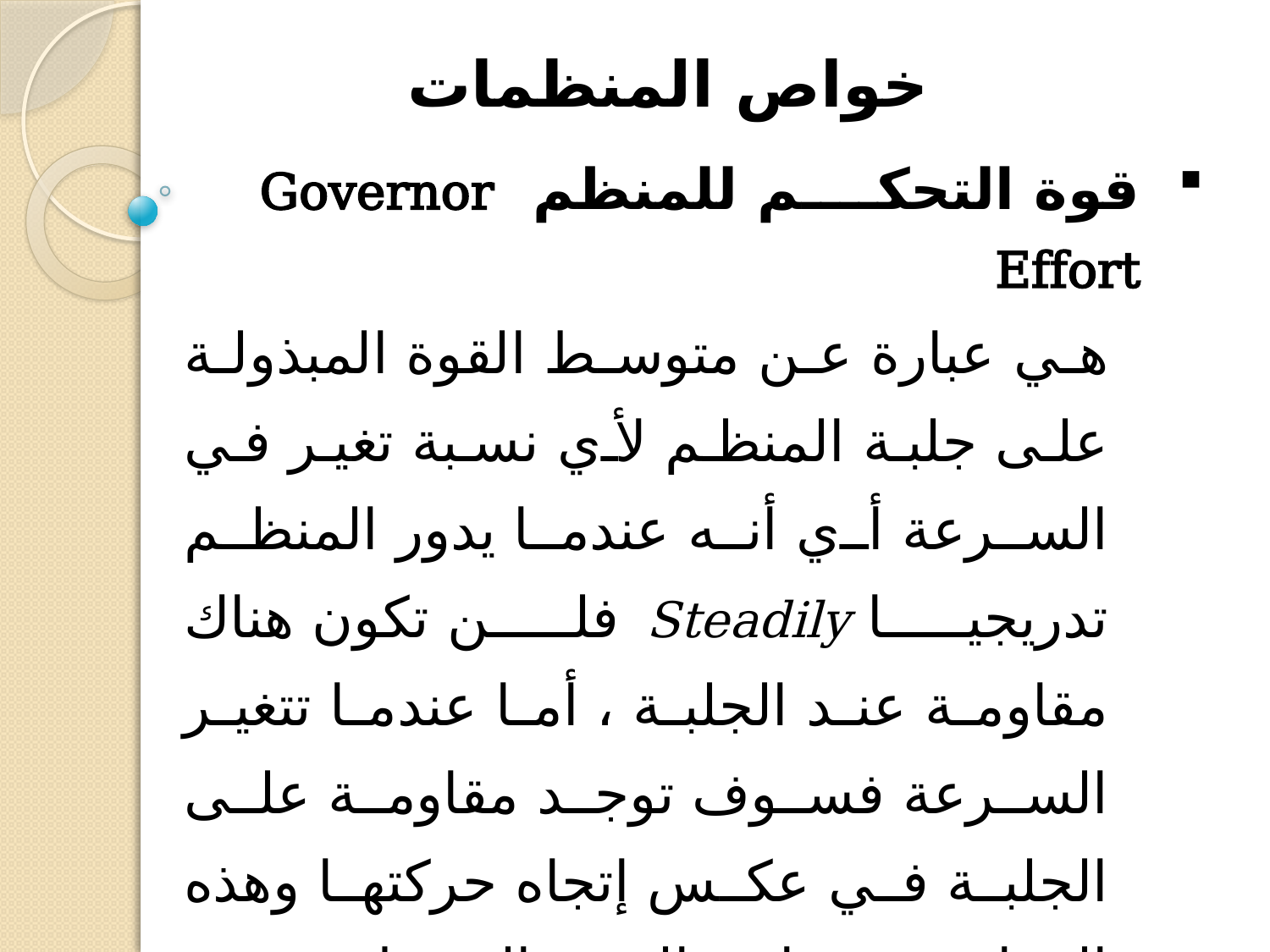

# خواص المنظمات
قوة التحكم للمنظم  Governor Effort
هي عبارة عن متوسط القوة المبذولة على جلبة المنظم لأي نسبة تغير في السرعة أي أنه عندما يدور المنظم تدريجيا Steadily  فلن تكون هناك مقاومة عند الجلبة ، أما عندما تتغير السرعة فسوف توجد مقاومة على الجلبة في عكس إتجاه حركتها وهذه المقاومة تساوي الجهد المبذول وتتغير بإنتظام من القيمة القصوى إلى الصفر عندما يتحرك المنظم إلى موضع الإتزان الجديد.